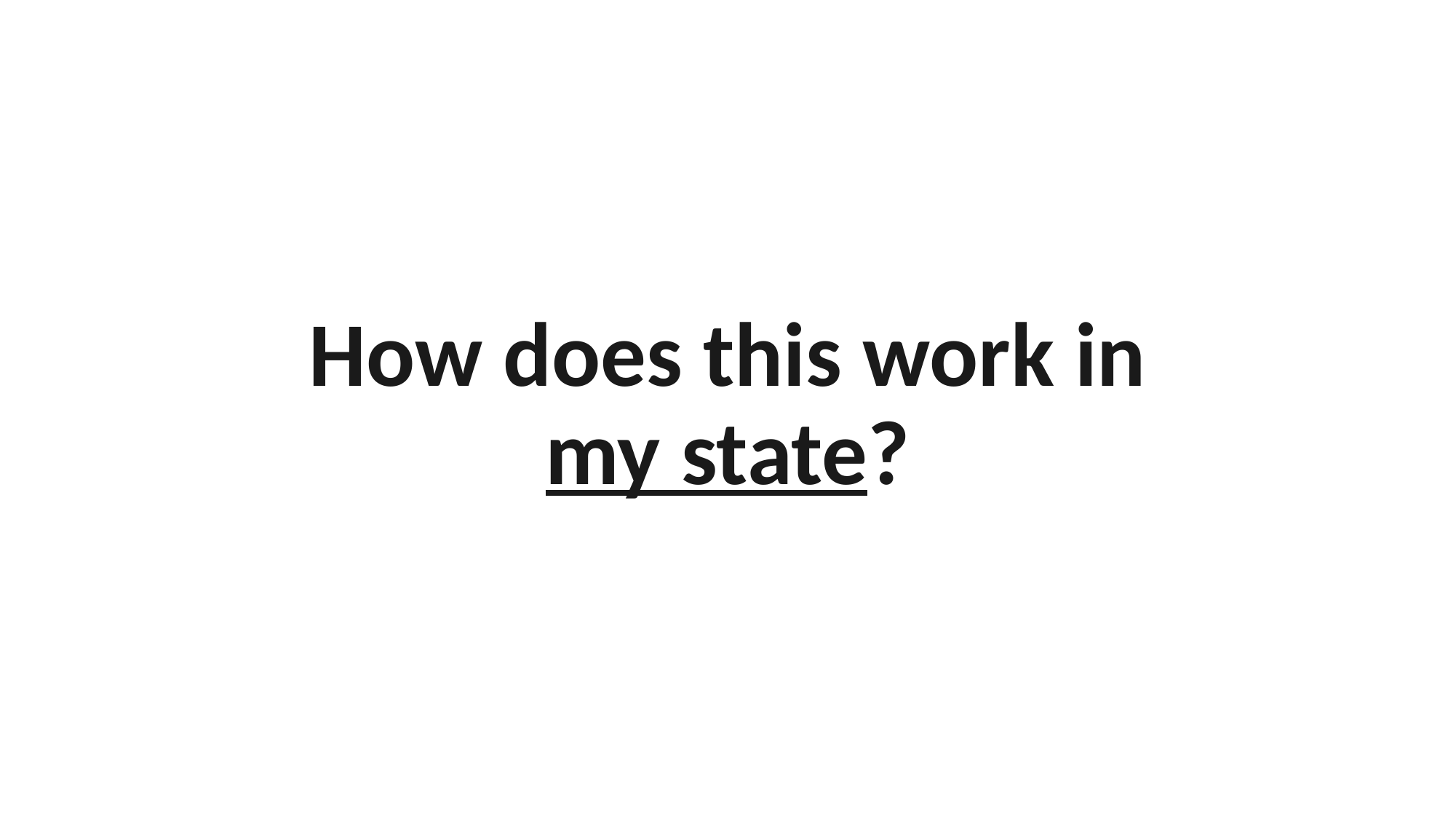

# How does this work in my state?